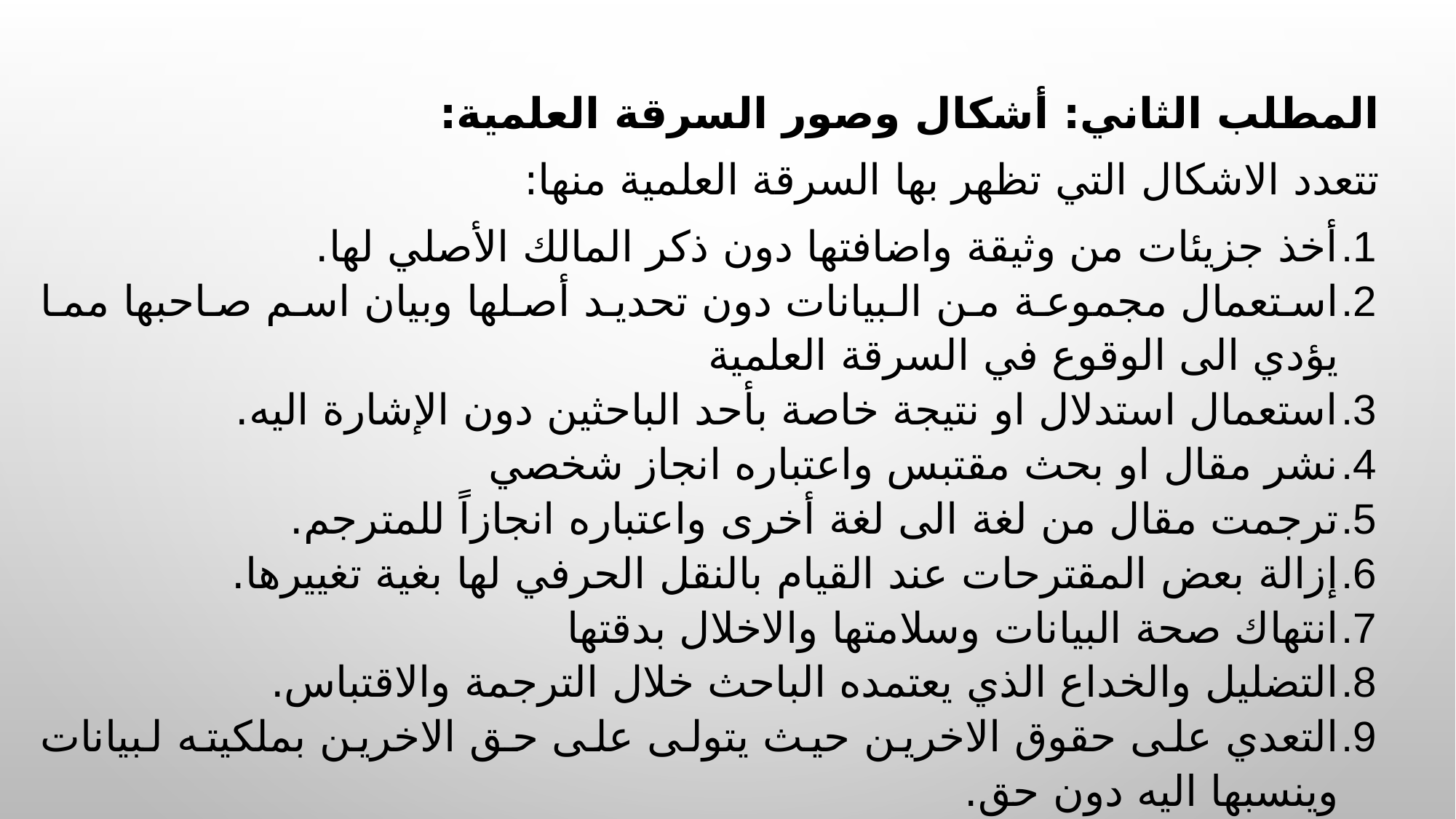

المطلب الثاني: أشكال وصور السرقة العلمية:
تتعدد الاشكال التي تظهر بها السرقة العلمية منها:
أخذ جزيئات من وثيقة واضافتها دون ذكر المالك الأصلي لها.
استعمال مجموعة من البيانات دون تحديد أصلها وبيان اسم صاحبها مما يؤدي الى الوقوع في السرقة العلمية
استعمال استدلال او نتيجة خاصة بأحد الباحثين دون الإشارة اليه.
نشر مقال او بحث مقتبس واعتباره انجاز شخصي
ترجمت مقال من لغة الى لغة أخرى واعتباره انجازاً للمترجم.
إزالة بعض المقترحات عند القيام بالنقل الحرفي لها بغية تغييرها.
انتهاك صحة البيانات وسلامتها والاخلال بدقتها
التضليل والخداع الذي يعتمده الباحث خلال الترجمة والاقتباس.
التعدي على حقوق الاخرين حيث يتولى على حق الاخرين بملكيته لبيانات وينسبها اليه دون حق.